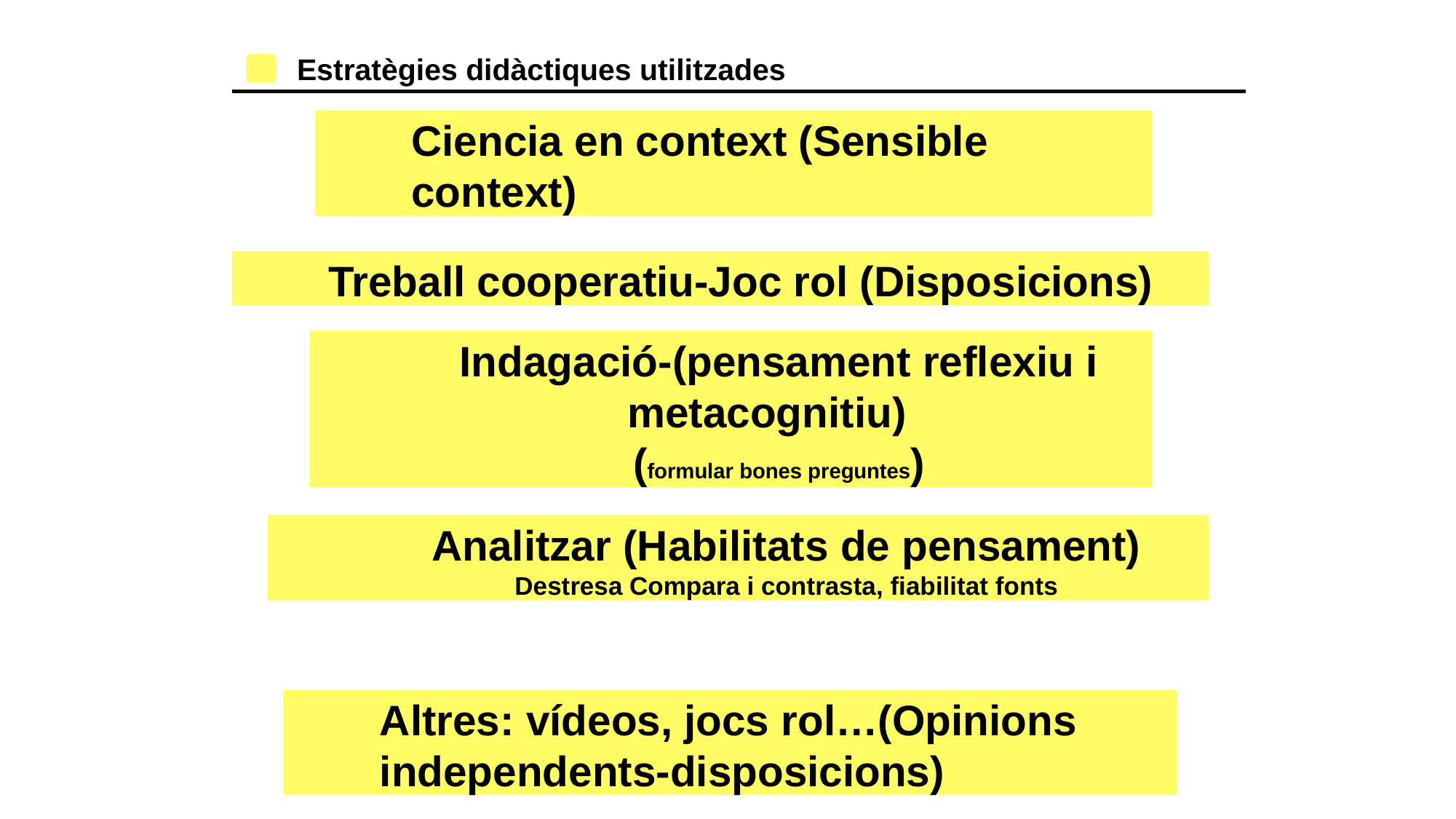

# Estratègies didàctiques utilitzades

Ciencia en context (Sensible context)
Treball cooperatiu-Joc rol (Disposicions)
Indagació-(pensament reflexiu i metacognitiu)
(formular bones preguntes)
Analitzar (Habilitats de pensament)
Destresa Compara i contrasta, fiabilitat fonts
Altres: vídeos, jocs rol…(Opinions independents-disposicions)